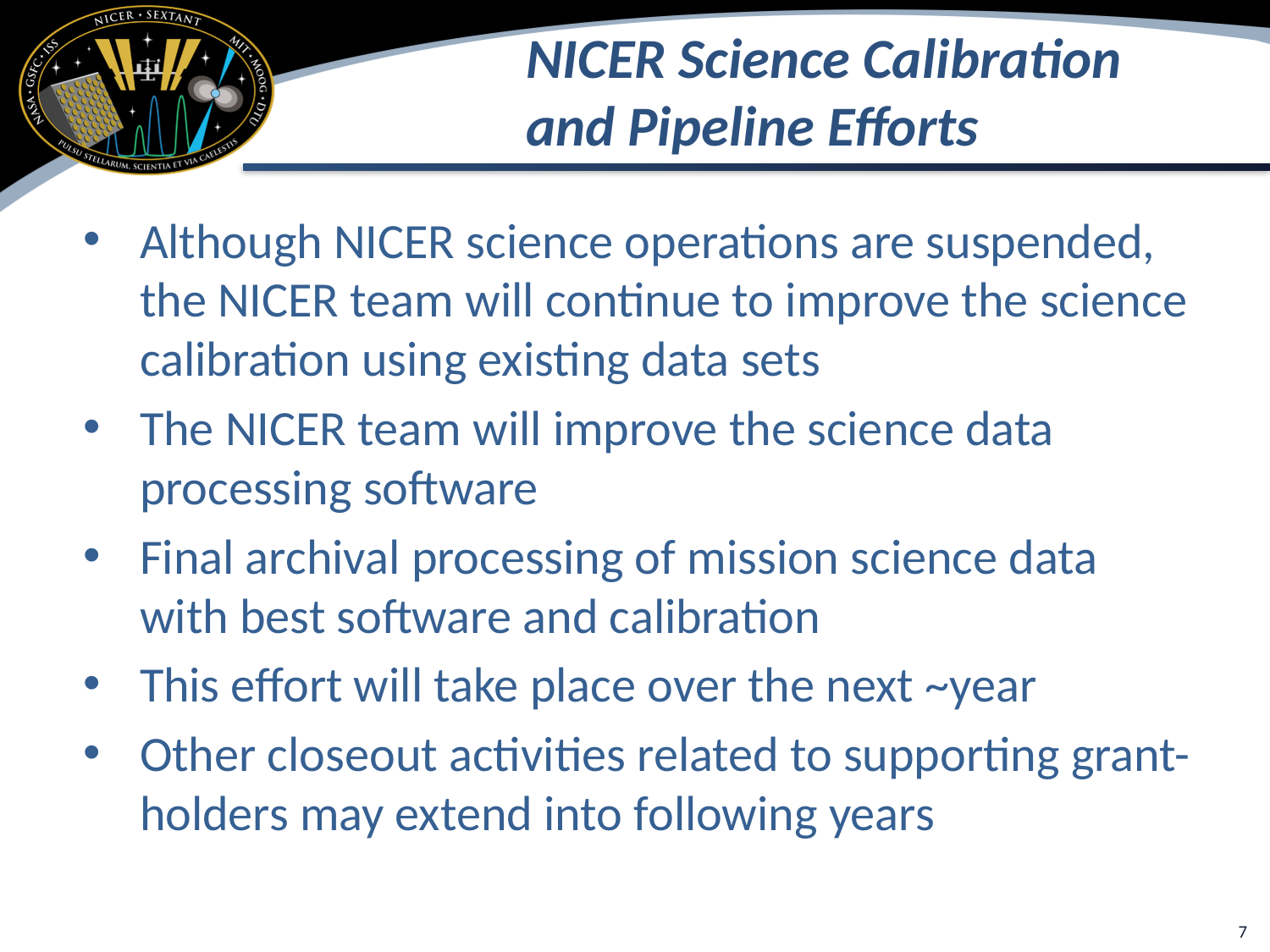

# NICER Science Calibration and Pipeline Efforts
Although NICER science operations are suspended, the NICER team will continue to improve the science calibration using existing data sets
The NICER team will improve the science data processing software
Final archival processing of mission science data with best software and calibration
This effort will take place over the next ~year
Other closeout activities related to supporting grant-holders may extend into following years